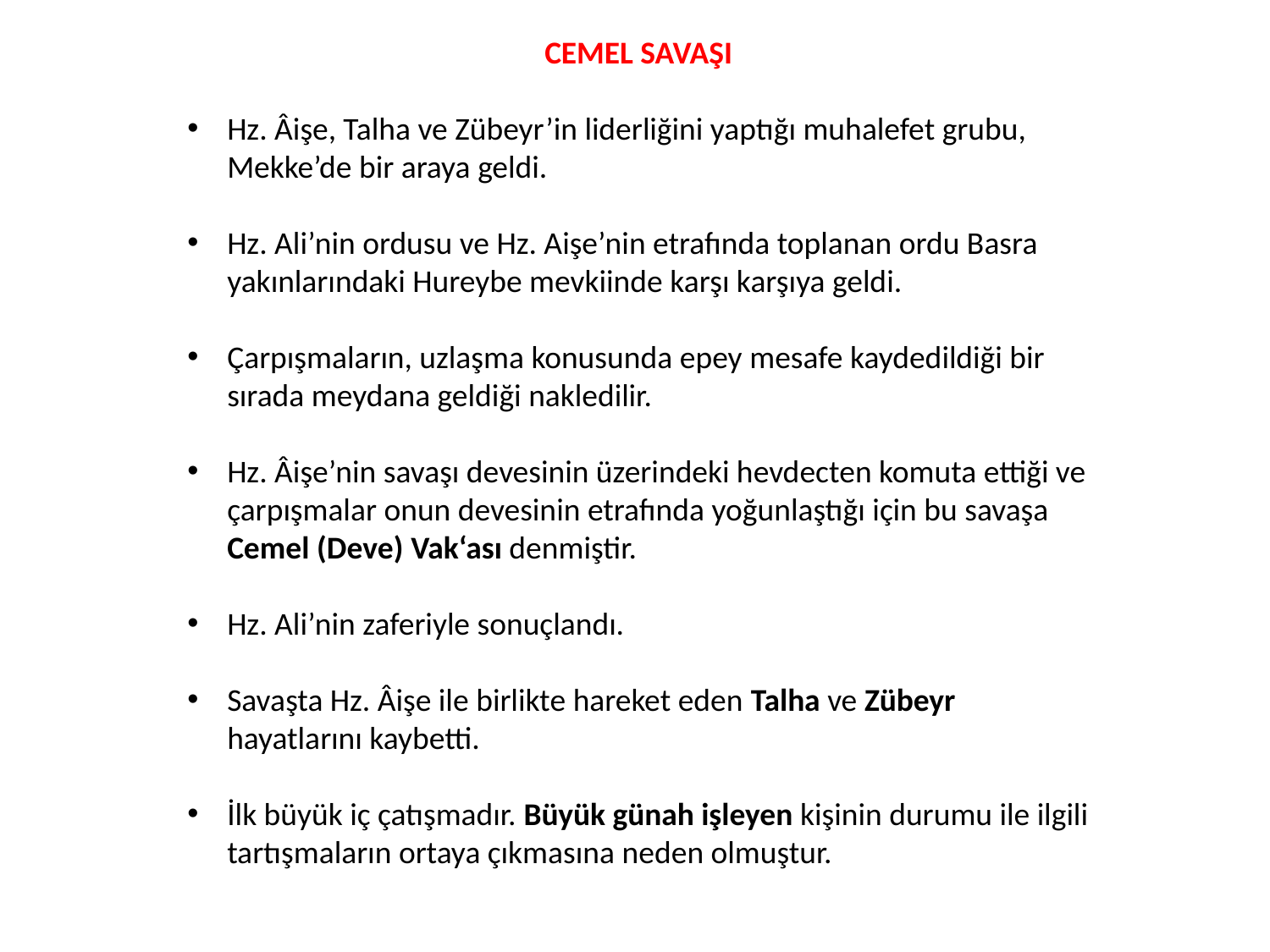

CEMEL SAVAŞI

Hz. Âişe, Talha ve Zübeyr’in liderliğini yaptığı muhalefet grubu, Mekke’de bir araya geldi.

Hz. Ali’nin ordusu ve Hz. Aişe’nin etrafında toplanan ordu Basra yakınlarındaki Hureybe mevkiinde karşı karşıya geldi.

Çarpışmaların, uzlaşma konusunda epey mesafe kaydedildiği bir sırada meydana geldiği nakledilir.

Hz. Âişe’nin savaşı devesinin üzerindeki hevdecten komuta ettiği ve çarpışmalar onun devesinin etrafında yoğunlaştığı için bu savaşa Cemel (Deve) Vak‘ası denmiştir.

Hz. Ali’nin zaferiyle sonuçlandı.

Savaşta Hz. Âişe ile birlikte hareket eden Talha ve Zübeyr hayatlarını kaybetti.

İlk büyük iç çatışmadır. Büyük günah işleyen kişinin durumu ile ilgili tartışmaların ortaya çıkmasına neden olmuştur.